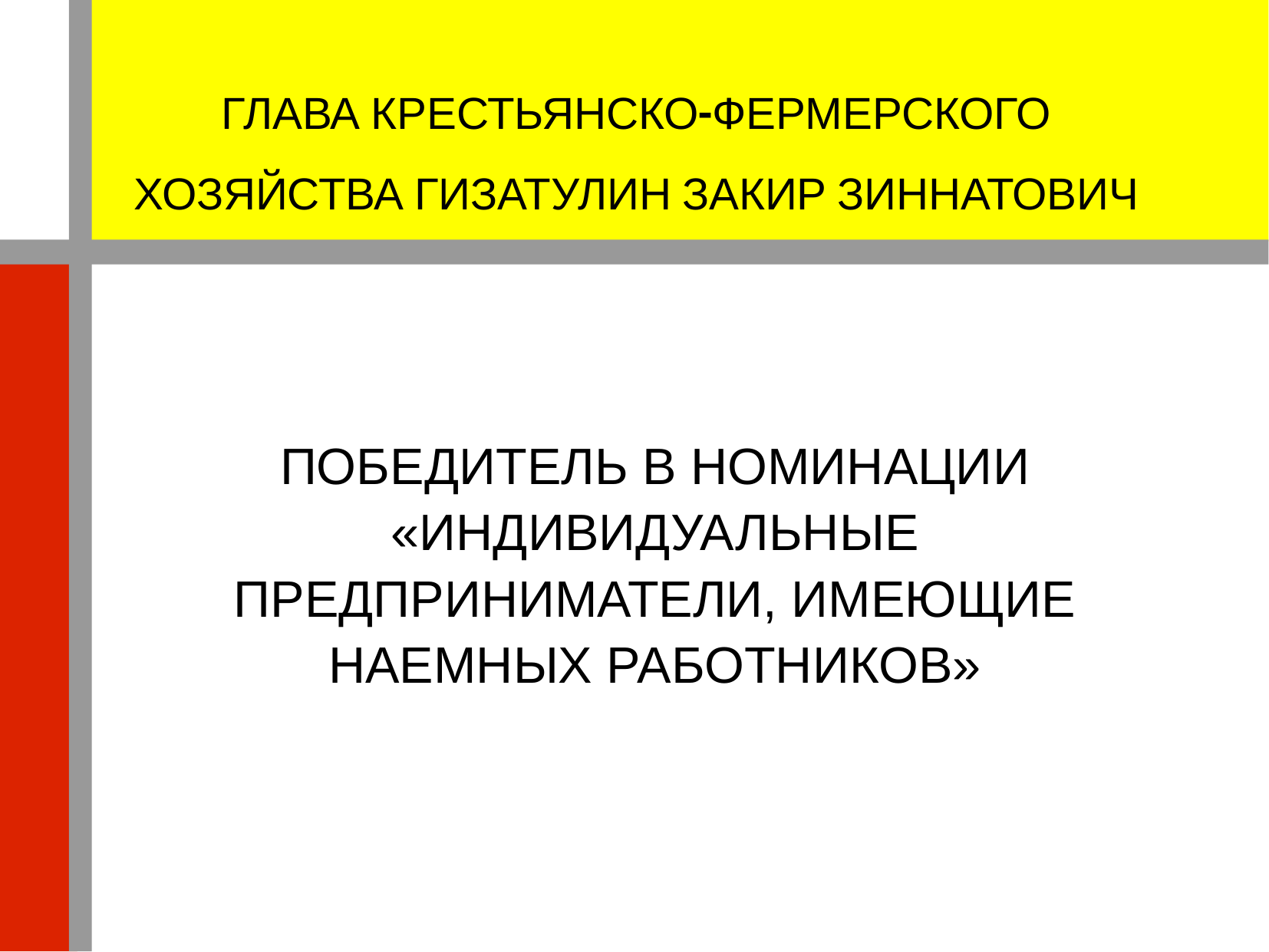

ГЛАВА КРЕСТЬЯНСКО-ФЕРМЕРСКОГО ХОЗЯЙСТВА ГИЗАТУЛИН ЗАКИР ЗИННАТОВИЧ
ПОБЕДИТЕЛЬ В НОМИНАЦИИ «ИНДИВИДУАЛЬНЫЕ ПРЕДПРИНИМАТЕЛИ, ИМЕЮЩИЕ НАЕМНЫХ РАБОТНИКОВ»